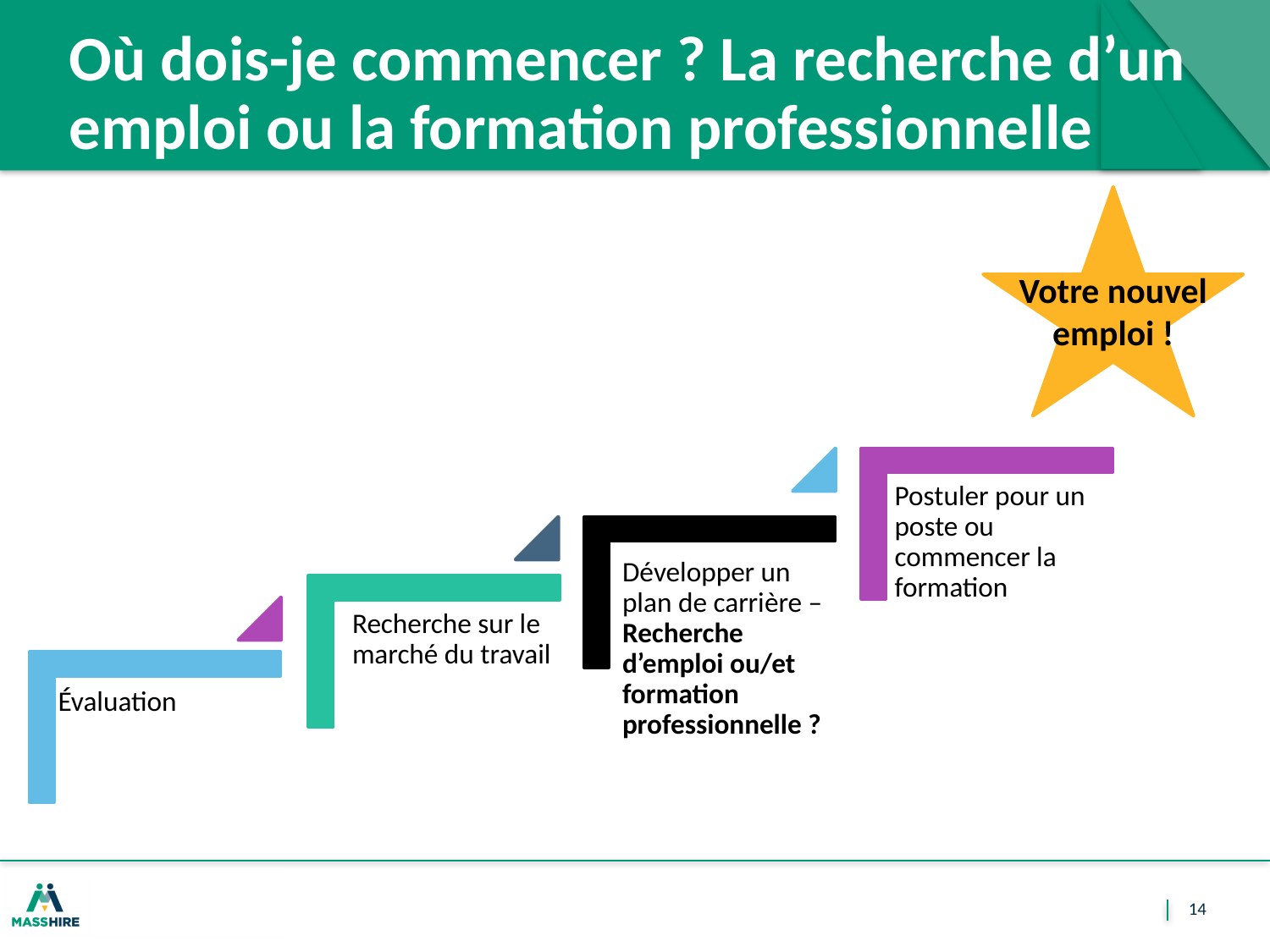

# Où dois-je commencer ? La recherche d’un emploi ou la formation professionnelle

Votre nouvel emploi !
Évaluation
Développer un plan de carrière – Recherche d’emploi ou/et formation professionnelle ?
Recherche sur le marché du travail
Postuler pour un poste ou commencer la formation

14